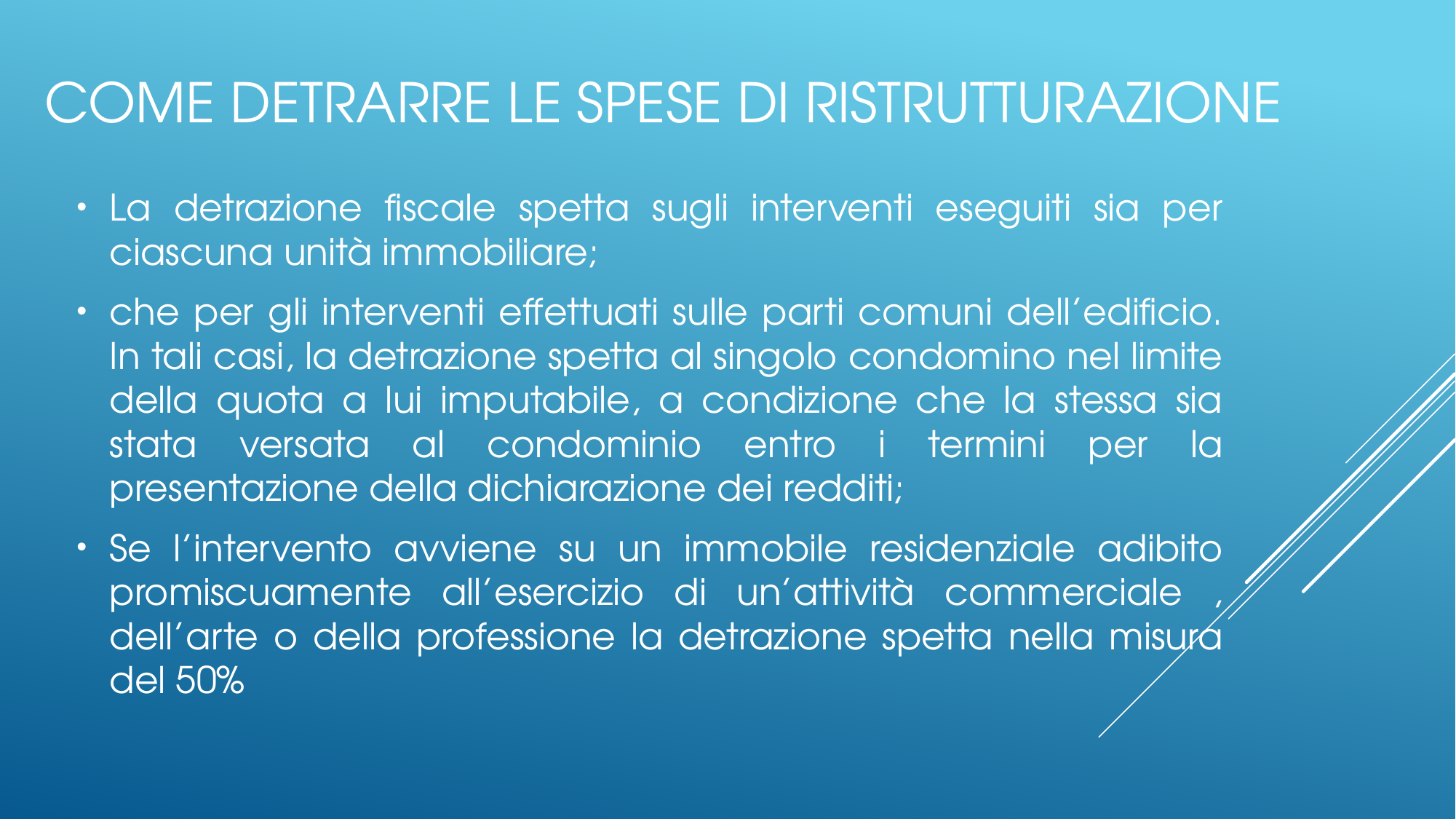

# COME DETRARRE LE SPESE DI RISTRUTTURAZIONE

La detrazione fiscale spetta sugli interventi eseguiti sia per ciascuna unità immobiliare;
che per gli interventi effettuati sulle parti comuni dell’edificio. In tali casi, la detrazione spetta al singolo condomino nel limite della quota a lui imputabile, a condizione che la stessa sia stata versata al condominio entro i termini per la presentazione della dichiarazione dei redditi;
Se l’intervento avviene su un immobile residenziale adibito promiscuamente all’esercizio di un’attività commerciale , dell’arte o della professione la detrazione spetta nella misura del 50%